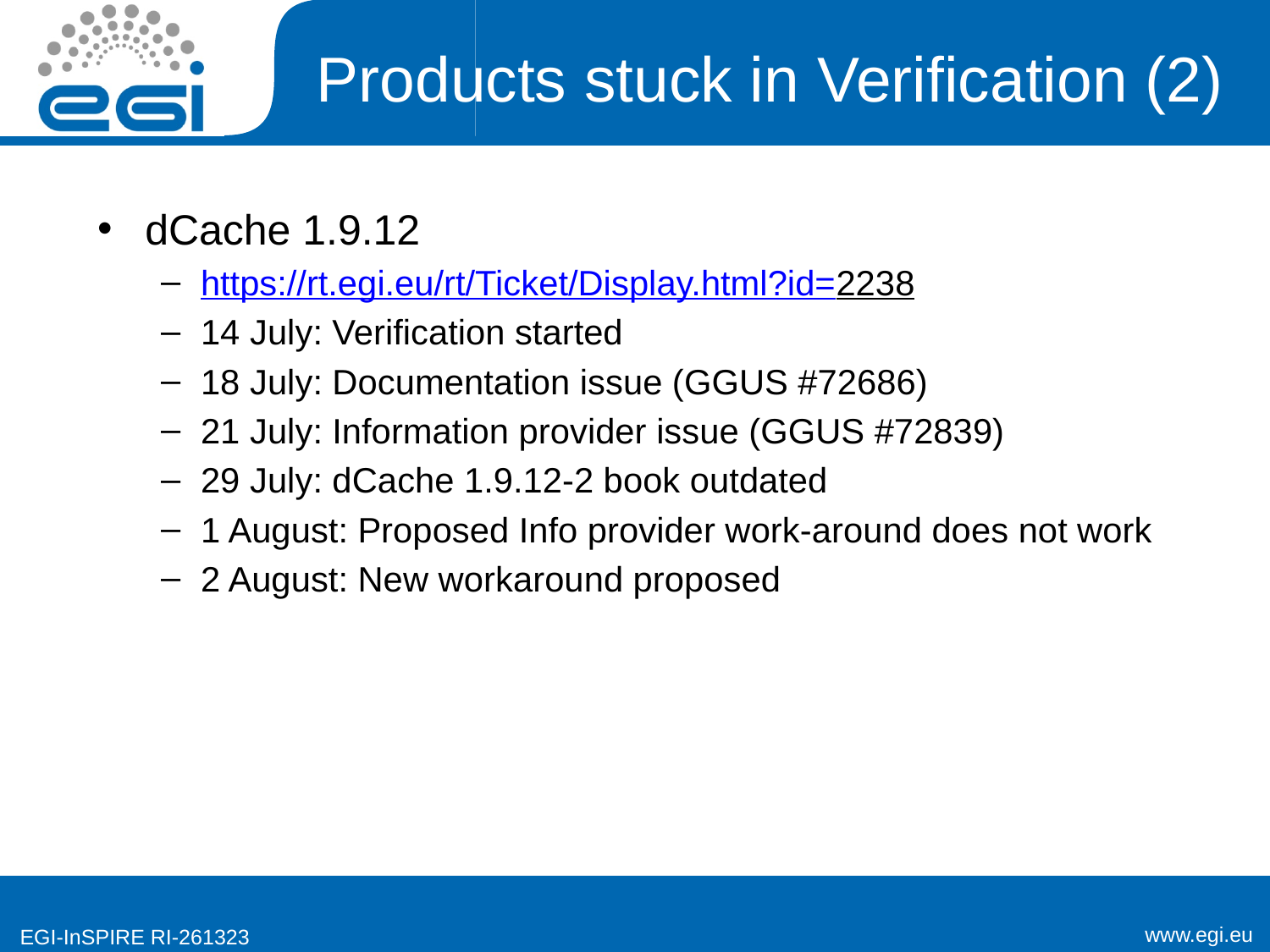

# Products stuck in Verification (2)
dCache 1.9.12
https://rt.egi.eu/rt/Ticket/Display.html?id=2238
14 July: Verification started
18 July: Documentation issue (GGUS #72686)
21 July: Information provider issue (GGUS #72839)
29 July: dCache 1.9.12-2 book outdated
1 August: Proposed Info provider work-around does not work
2 August: New workaround proposed